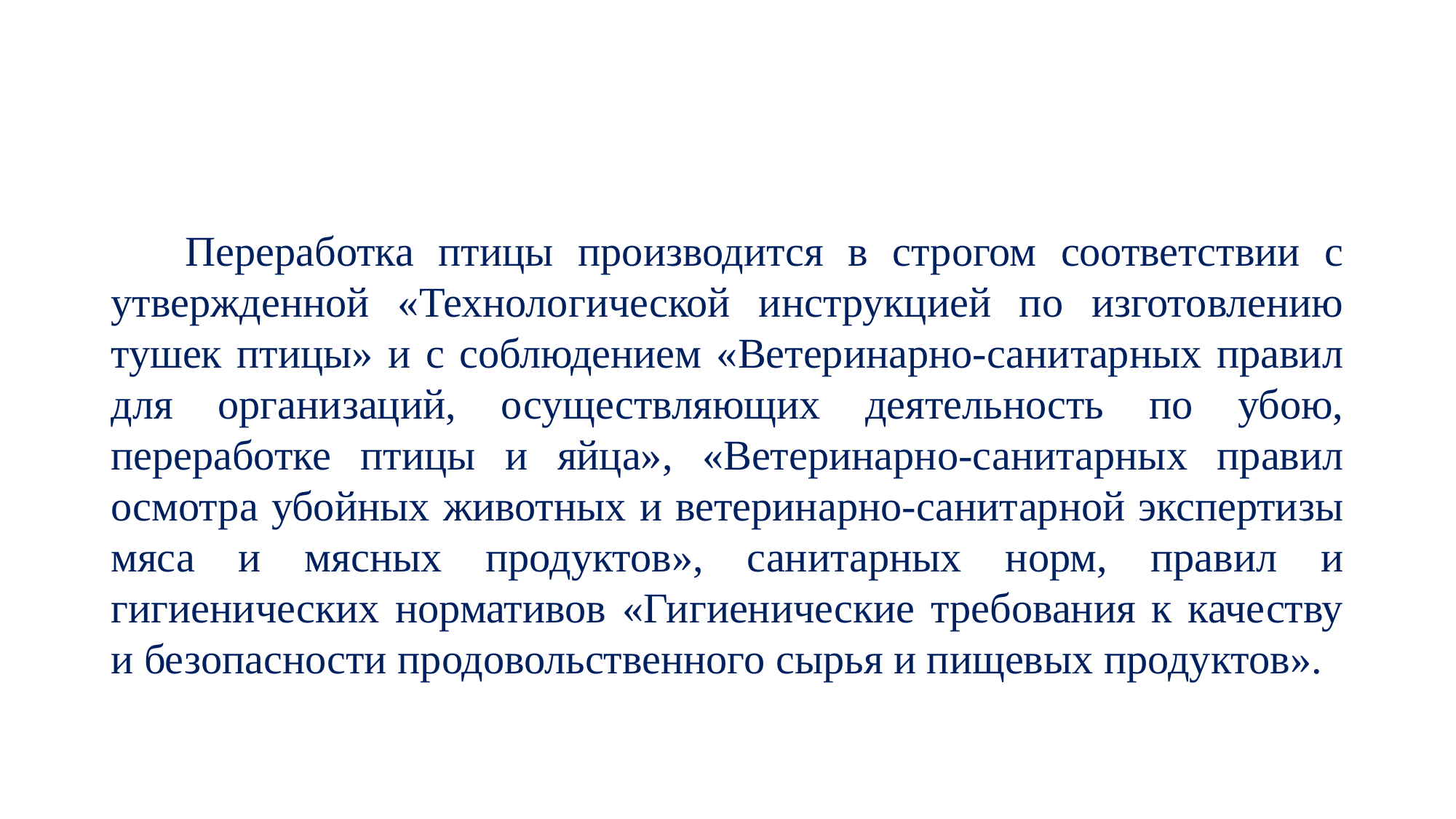

#
Переработка птицы производится в строгом соответствии с утвержденной «Технологической инструкцией по изготовлению тушек птицы» и с соблюдением «Ветеринарно-санитарных правил для организаций, осуществляющих деятельность по убою, переработке птицы и яйца», «Ветеринарно-санитарных правил осмотра убойных животных и ветеринарно-санитарной экспертизы мяса и мясных продуктов», санитарных норм, правил и гигиенических нормативов «Гигиенические требования к качеству и безопасности продовольственного сырья и пищевых продуктов».